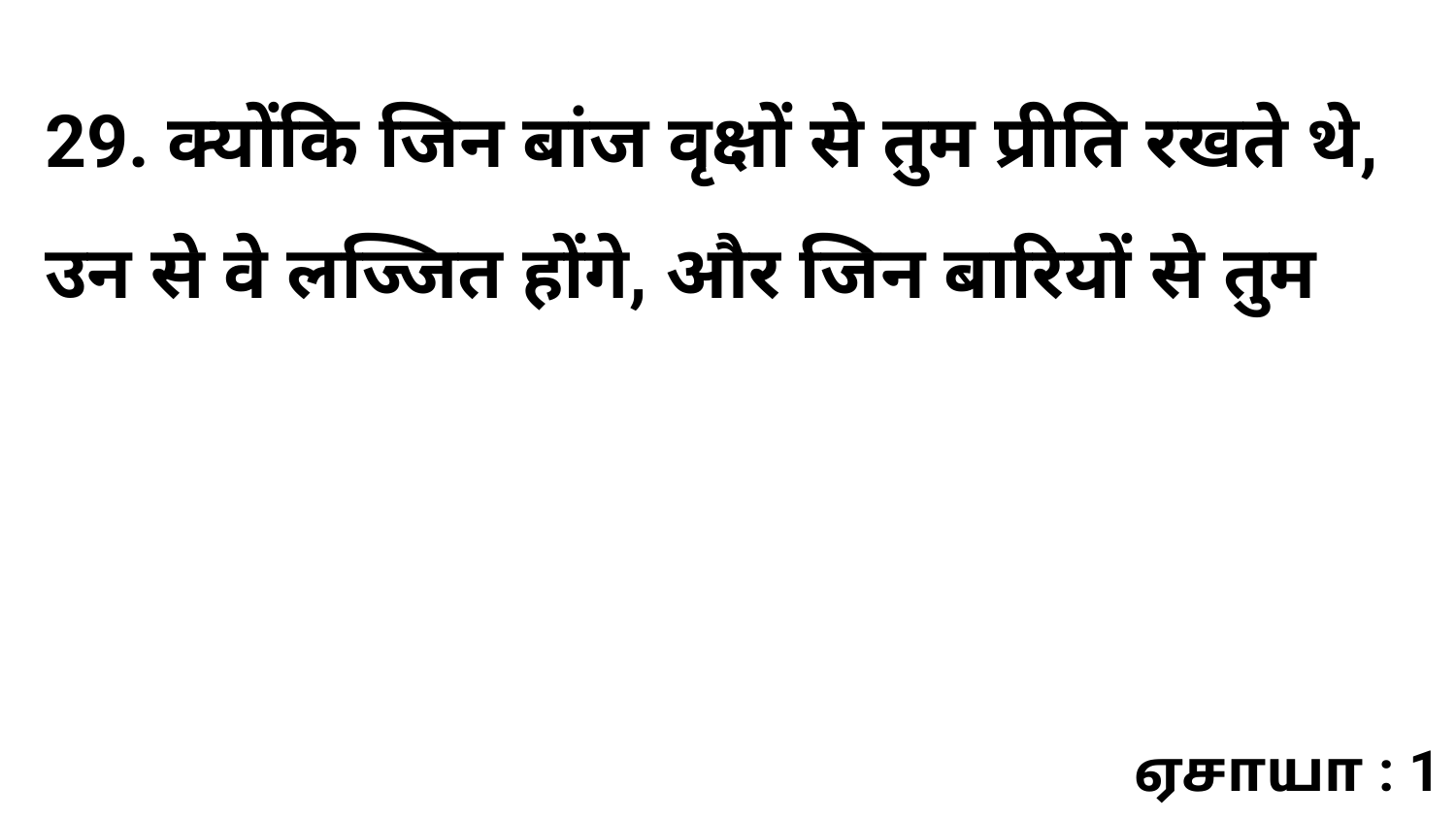

29. क्योंकि जिन बांज वृक्षों से तुम प्रीति रखते थे, उन से वे लज्जित होंगे, और जिन बारियों से तुम
ஏசாயா : 1